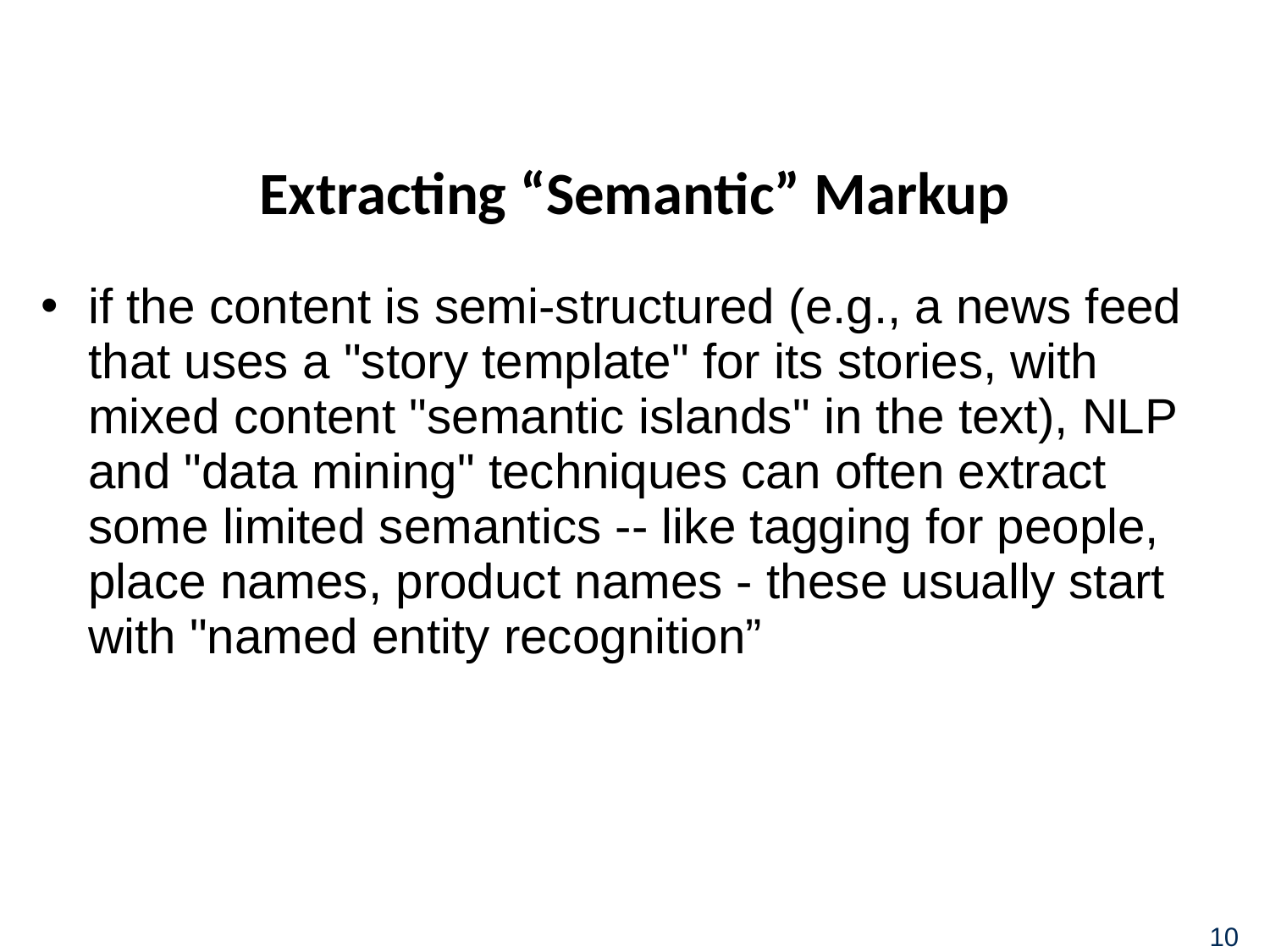

# Extracting “Semantic” Markup
if the content is semi-structured (e.g., a news feed that uses a "story template" for its stories, with mixed content "semantic islands" in the text), NLP and "data mining" techniques can often extract some limited semantics -- like tagging for people, place names, product names - these usually start with "named entity recognition”
10